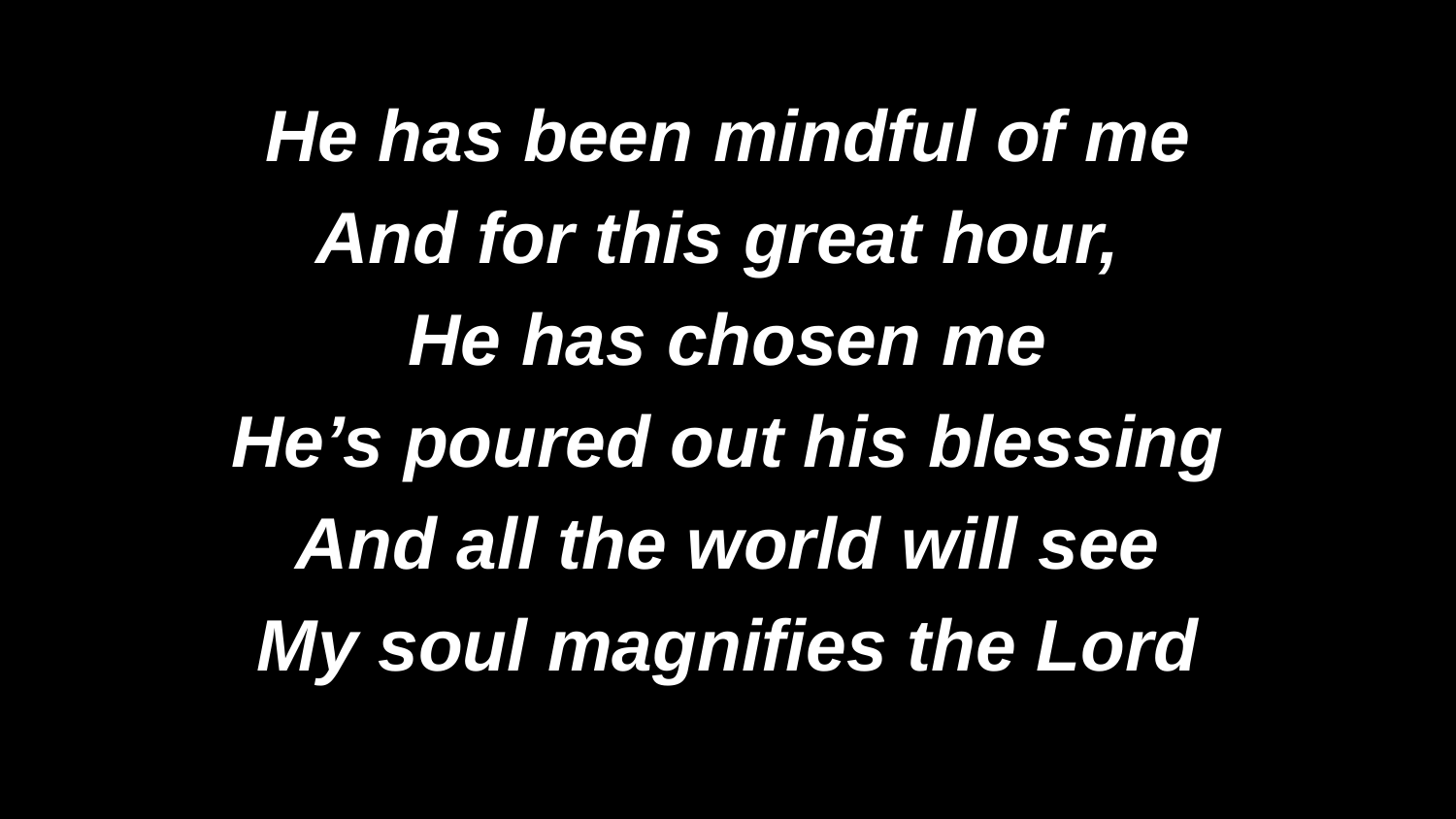

He has been mindful of me
And for this great hour,
He has chosen me
He’s poured out his blessing
And all the world will see
My soul magnifies the Lord